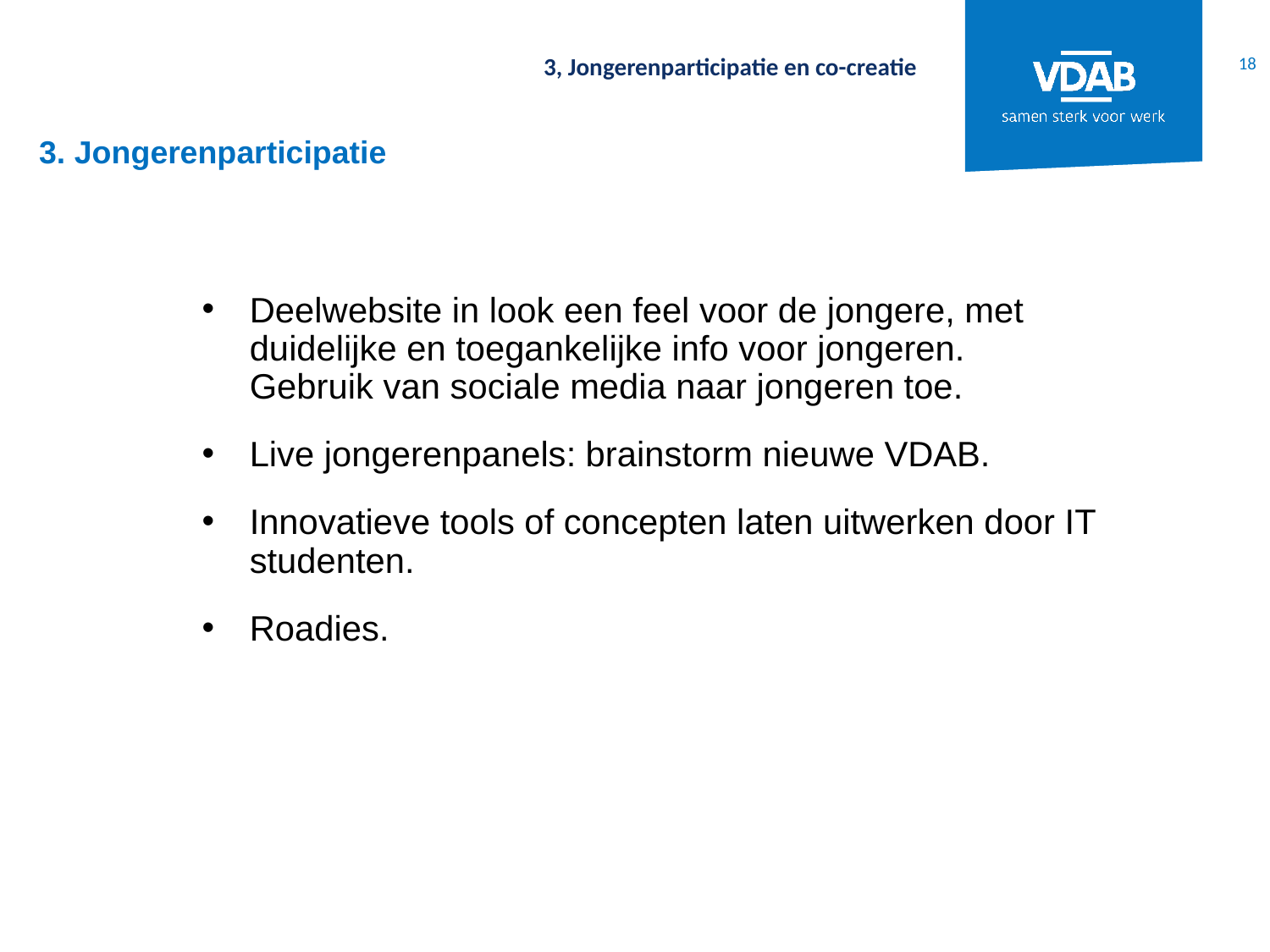

18
3, Jongerenparticipatie en co-creatie
# 3. Jongerenparticipatie
Deelwebsite in look een feel voor de jongere, met duidelijke en toegankelijke info voor jongeren.
Gebruik van sociale media naar jongeren toe.
Live jongerenpanels: brainstorm nieuwe VDAB.
Innovatieve tools of concepten laten uitwerken door IT studenten.
Roadies.